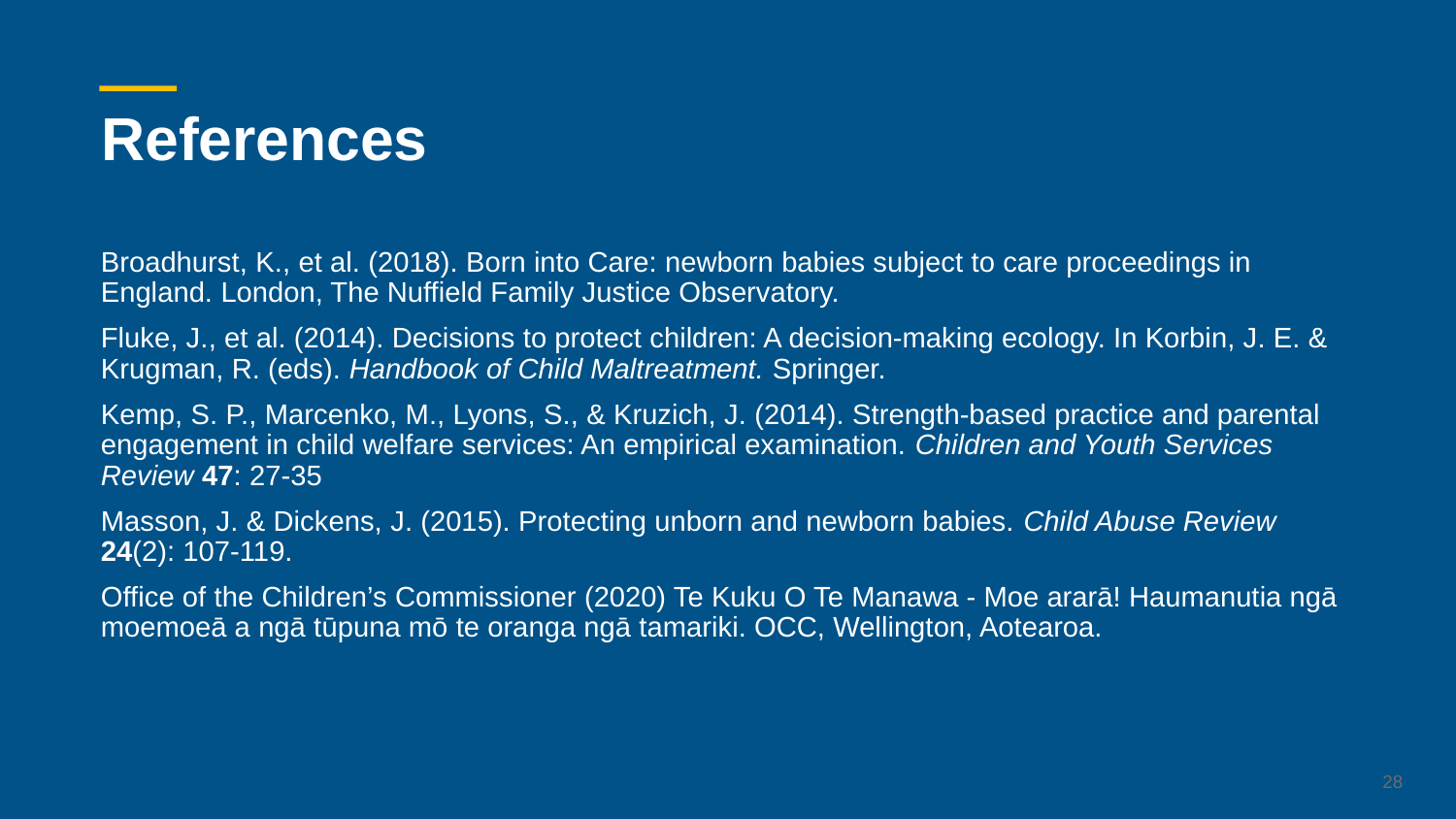

# References

Broadhurst, K., et al. (2018). Born into Care: newborn babies subject to care proceedings in England. London, The Nuffield Family Justice Observatory.
Fluke, J., et al. (2014). Decisions to protect children: A decision-making ecology. In Korbin, J. E. & Krugman, R. (eds). Handbook of Child Maltreatment. Springer.
Kemp, S. P., Marcenko, M., Lyons, S., & Kruzich, J. (2014). Strength-based practice and parental engagement in child welfare services: An empirical examination. Children and Youth Services Review 47: 27-35
Masson, J. & Dickens, J. (2015). Protecting unborn and newborn babies. Child Abuse Review 24(2): 107-119.
Office of the Children’s Commissioner (2020) Te Kuku O Te Manawa - Moe ararā! Haumanutia ngā moemoeā a ngā tūpuna mō te oranga ngā tamariki. OCC, Wellington, Aotearoa.

28